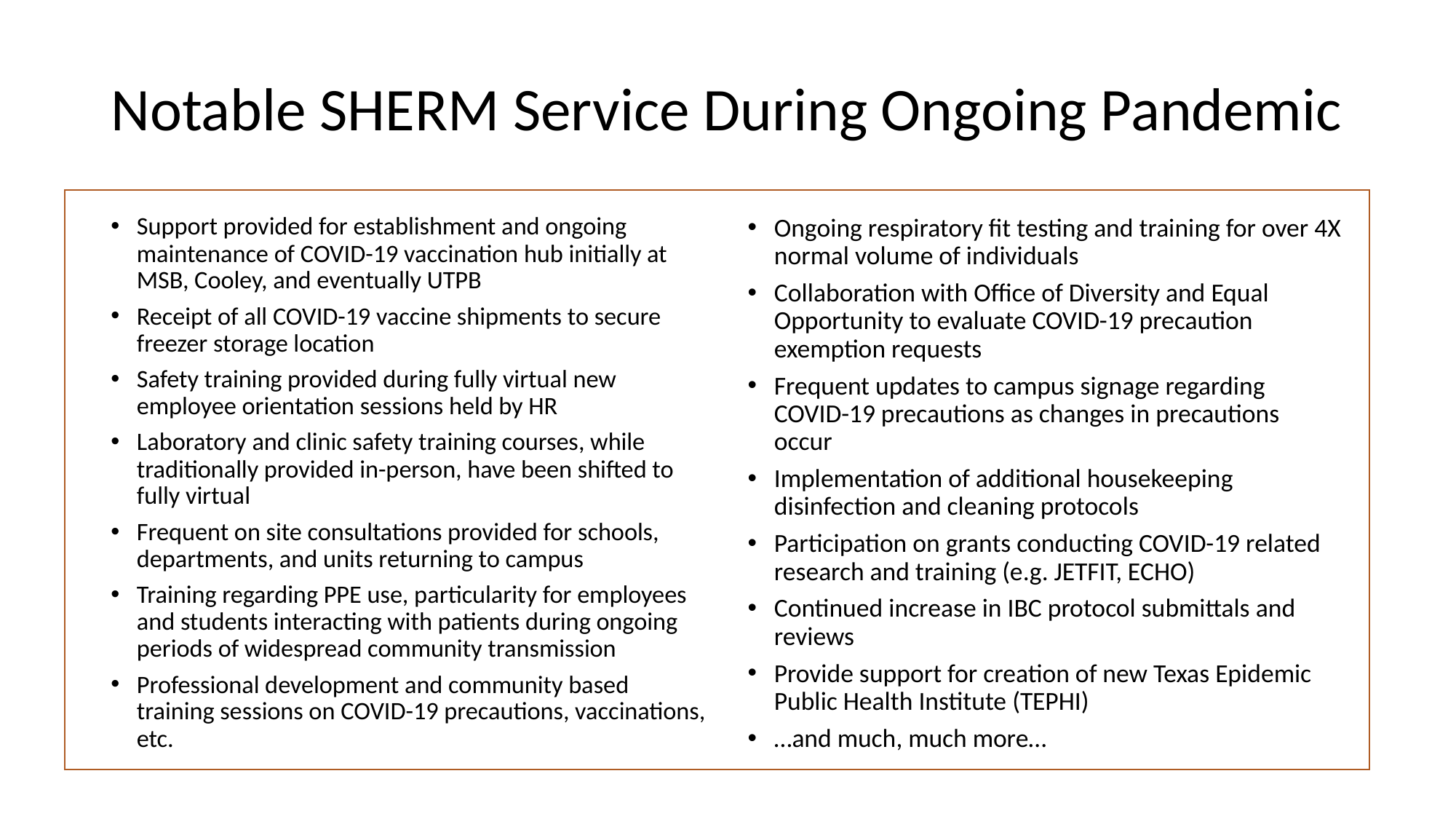

# Notable SHERM Service During Ongoing Pandemic

Support provided for establishment and ongoing maintenance of COVID-19 vaccination hub initially at MSB, Cooley, and eventually UTPB
Receipt of all COVID-19 vaccine shipments to secure freezer storage location
Safety training provided during fully virtual new employee orientation sessions held by HR
Laboratory and clinic safety training courses, while traditionally provided in-person, have been shifted to fully virtual
Frequent on site consultations provided for schools, departments, and units returning to campus
Training regarding PPE use, particularity for employees and students interacting with patients during ongoing periods of widespread community transmission
Professional development and community based training sessions on COVID-19 precautions, vaccinations, etc.

Ongoing respiratory fit testing and training for over 4X normal volume of individuals
Collaboration with Office of Diversity and Equal Opportunity to evaluate COVID-19 precaution exemption requests
Frequent updates to campus signage regarding COVID-19 precautions as changes in precautions occur
Implementation of additional housekeeping disinfection and cleaning protocols
Participation on grants conducting COVID-19 related research and training (e.g. JETFIT, ECHO)
Continued increase in IBC protocol submittals and reviews
Provide support for creation of new Texas Epidemic Public Health Institute (TEPHI)
…and much, much more…